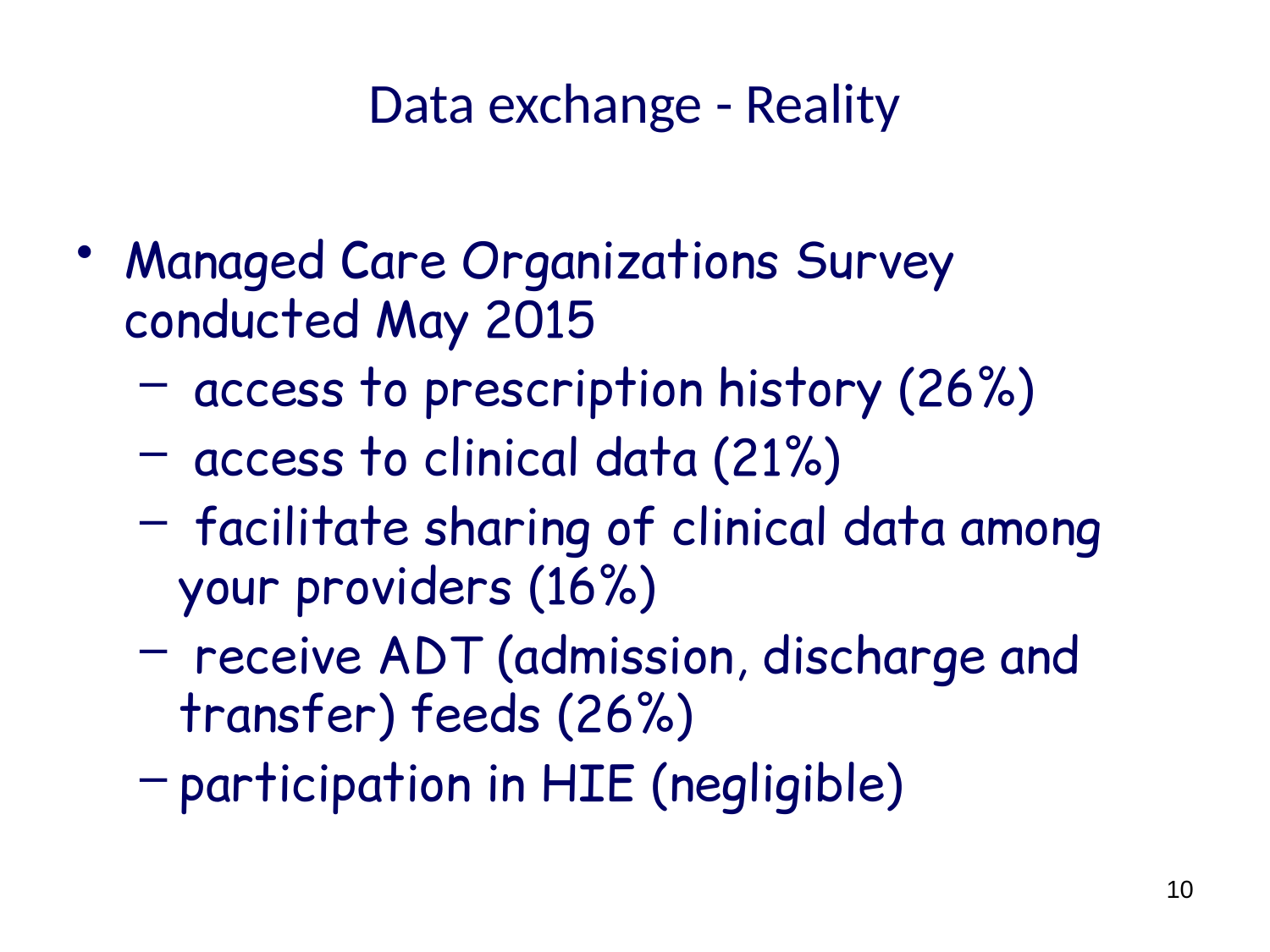

# Data exchange - Reality
Managed Care Organizations Survey conducted May 2015
 access to prescription history (26%)
 access to clinical data (21%)
 facilitate sharing of clinical data among your providers (16%)
 receive ADT (admission, discharge and transfer) feeds (26%)
participation in HIE (negligible)

10